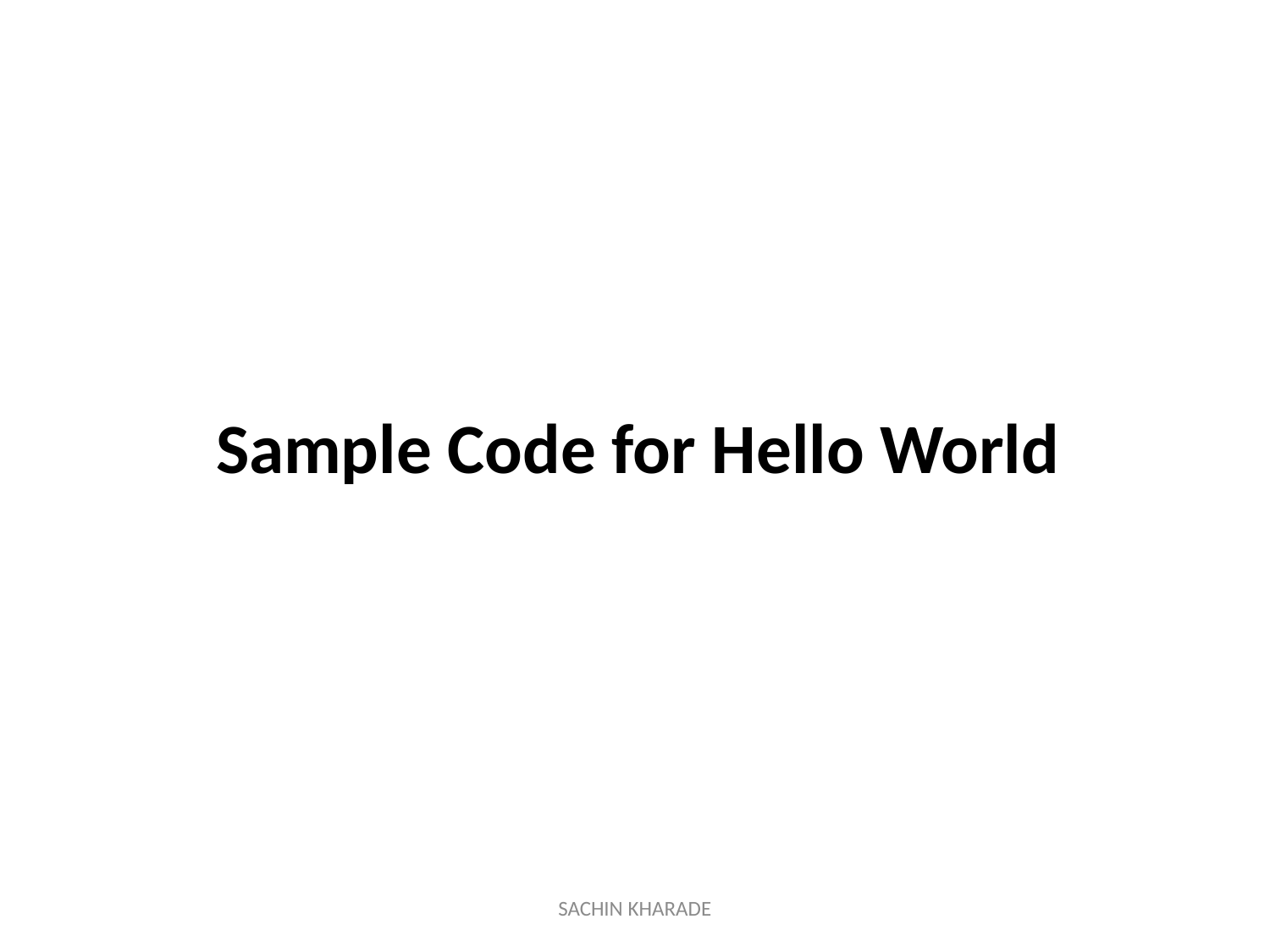

Sample Code for Hello World
SACHIN KHARADE